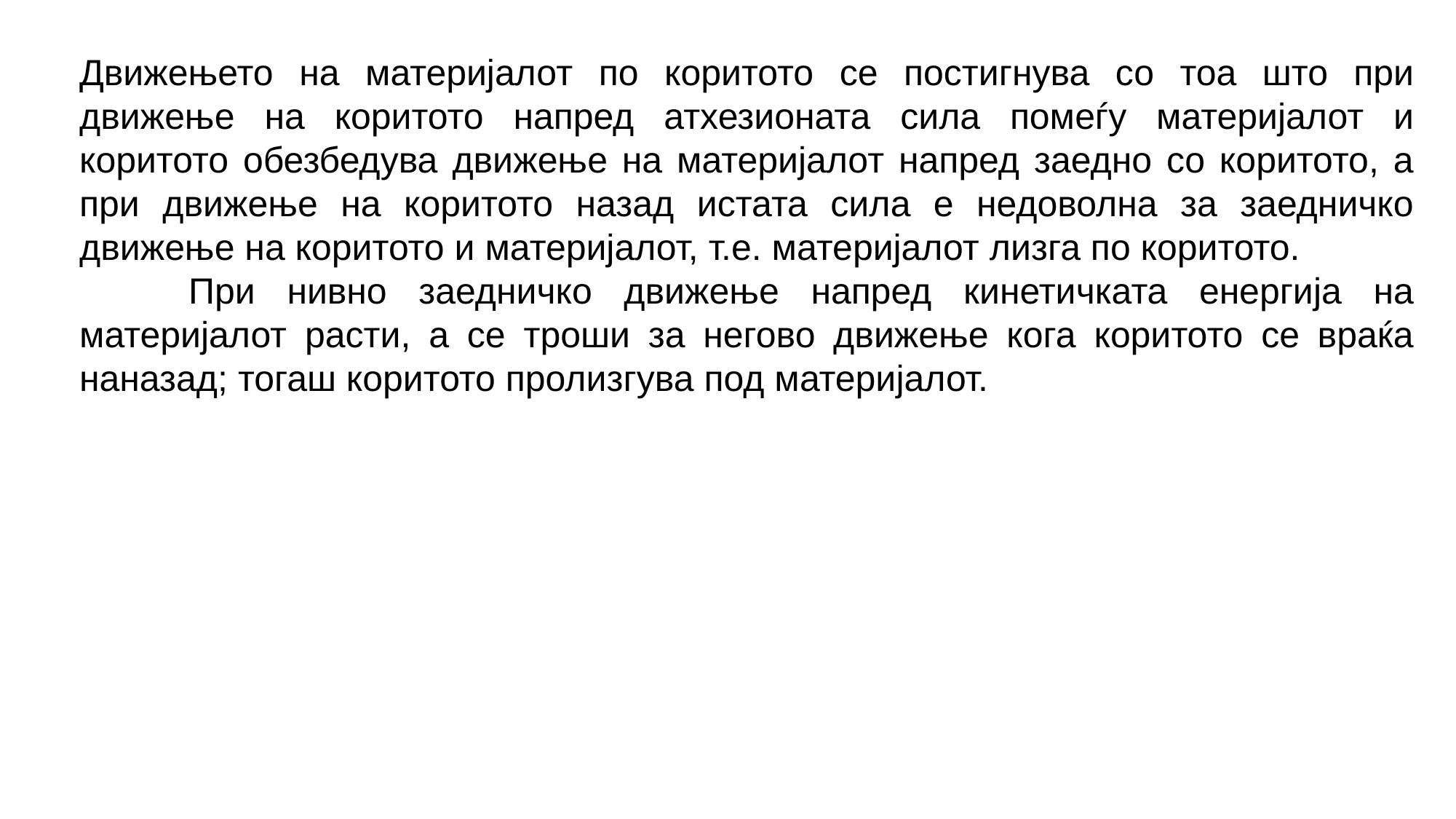

Движењето на материјалот по коритото се постигнува со тоа што при движење на коритото напред атхезионата сила помеѓу материјалот и коритото обезбедува движење на материјалот напред заедно со коритото, а при движење на коритото назад истата сила е недоволна за заедничко движење на коритото и материјалот, т.е. материјалот лизга по коритото.
	При нивно заедничко движење напред кинетичката енергија на материјалот расти, а се троши за негово движење кога коритото се враќа наназад; тогаш коритото пролизгува под материјалот.